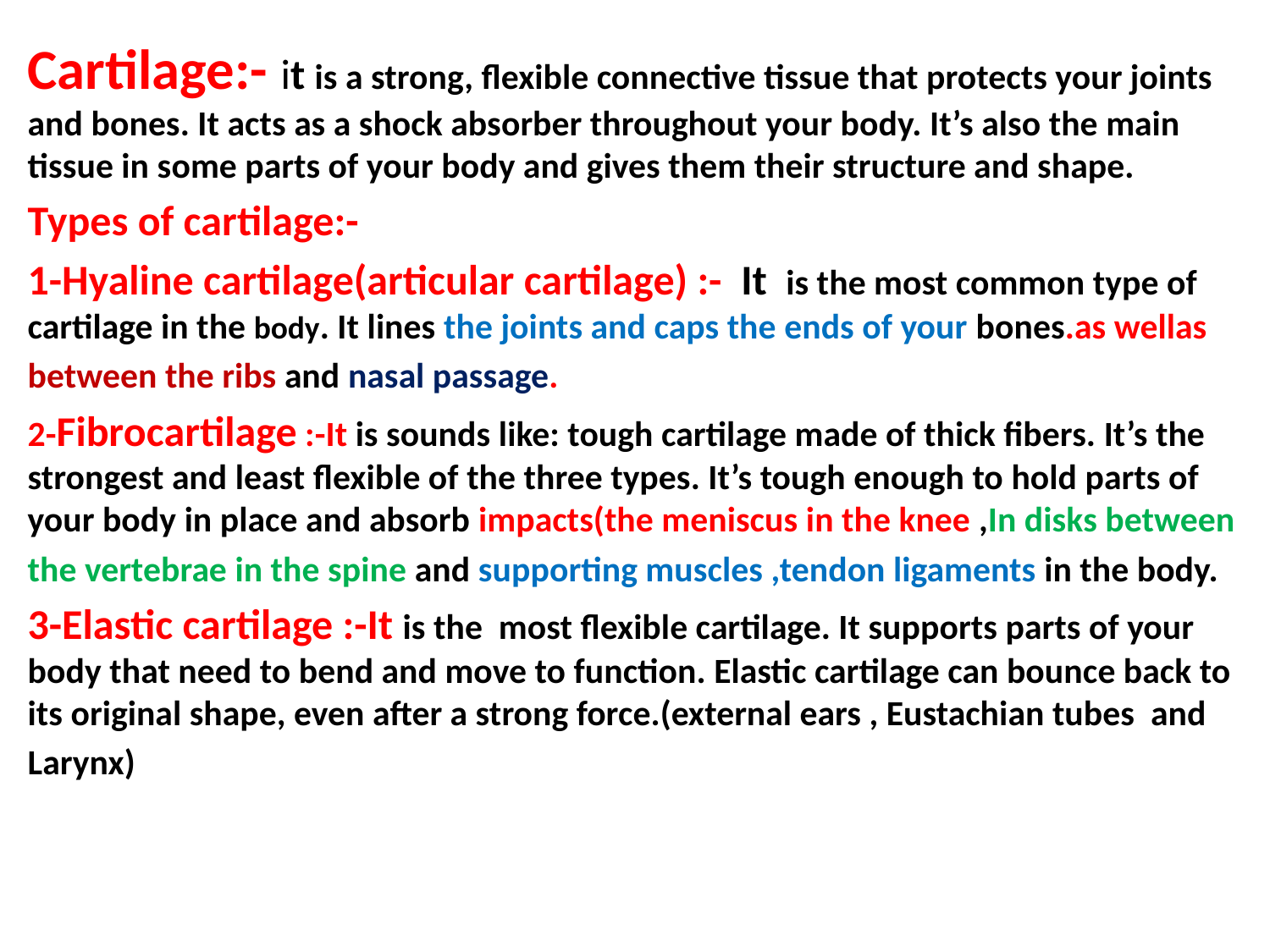

Cartilage:- it is a strong, flexible connective tissue that protects your joints and bones. It acts as a shock absorber throughout your body. It’s also the main tissue in some parts of your body and gives them their structure and shape.
Types of cartilage:-
1-Hyaline cartilage(articular cartilage) :-  It  is the most common type of cartilage in the body. It lines the joints and caps the ends of your bones.as wellas
between the ribs and nasal passage.
2-Fibrocartilage :-It is sounds like: tough cartilage made of thick fibers. It’s the strongest and least flexible of the three types. It’s tough enough to hold parts of your body in place and absorb impacts(the meniscus in the knee ,In disks between
the vertebrae in the spine and supporting muscles ,tendon ligaments in the body.
3-Elastic cartilage :-It is the  most flexible cartilage. It supports parts of your body that need to bend and move to function. Elastic cartilage can bounce back to its original shape, even after a strong force.(external ears , Eustachian tubes  and
Larynx)